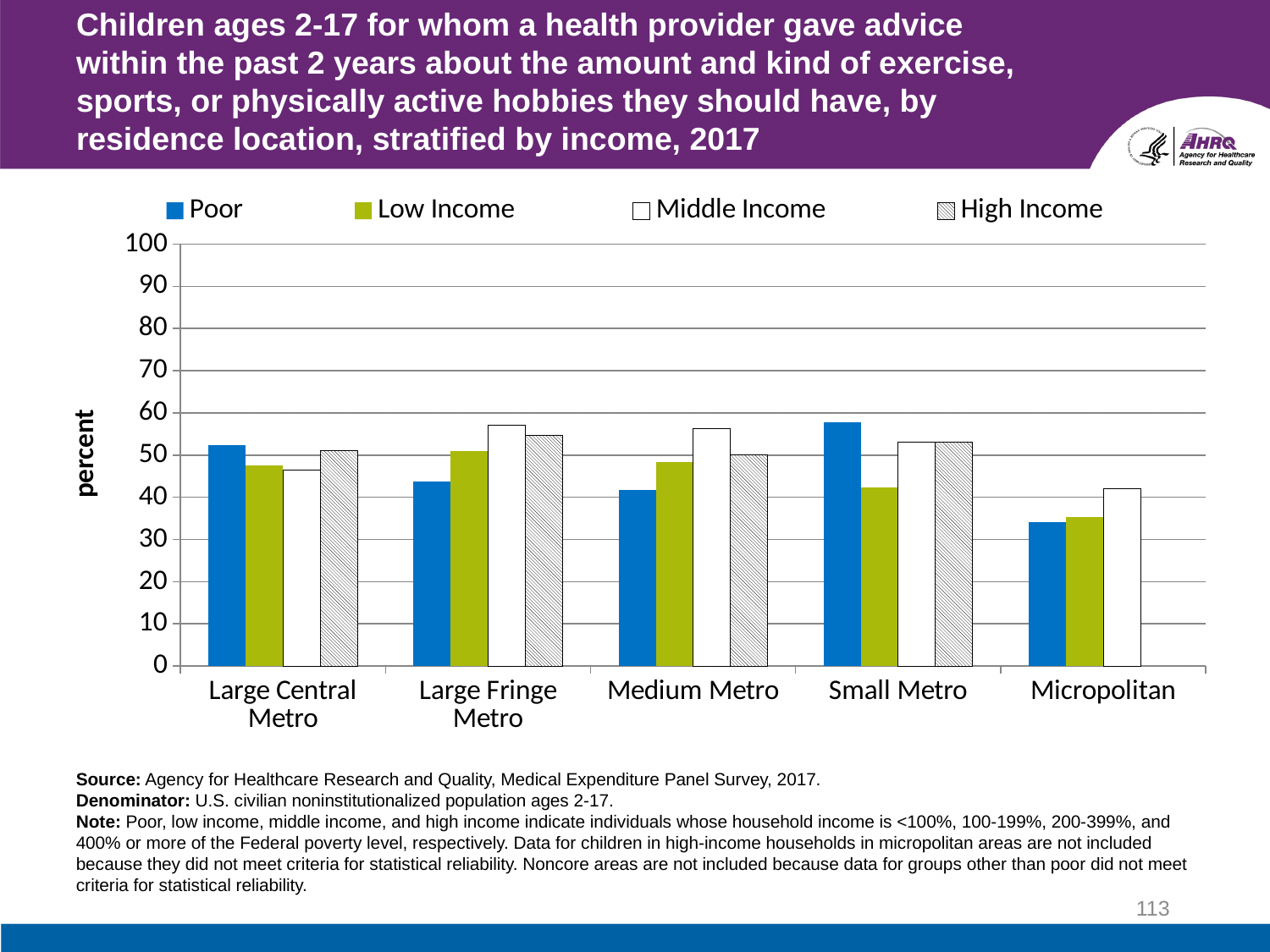

# Children ages 2-17 for whom a health provider gave advice within the past 2 years about the amount and kind of exercise, sports, or physically active hobbies they should have, by residence location, stratified by income, 2017

### Chart

| Category | Poor | Low Income  | Middle Income | High Income |
|---|---|---|---|---|
| Large Central Metro | 52.4 | 47.5 | 46.5 | 51.1 |
| Large Fringe Metro | 43.7 | 51.0 | 57.0 | 54.6 |
| Medium Metro | 41.8 | 48.4 | 56.3 | 50.1 |
| Small Metro | 57.7 | 42.3 | 53.1 | 53.1 |
| Micropolitan | 34.1 | 35.3 | 42.1 | None |
Source: Agency for Healthcare Research and Quality, Medical Expenditure Panel Survey, 2017.
Denominator: U.S. civilian noninstitutionalized population ages 2-17.
Note: Poor, low income, middle income, and high income indicate individuals whose household income is <100%, 100-199%, 200-399%, and 400% or more of the Federal poverty level, respectively. Data for children in high-income households in micropolitan areas are not included because they did not meet criteria for statistical reliability. Noncore areas are not included because data for groups other than poor did not meet criteria for statistical reliability.
113